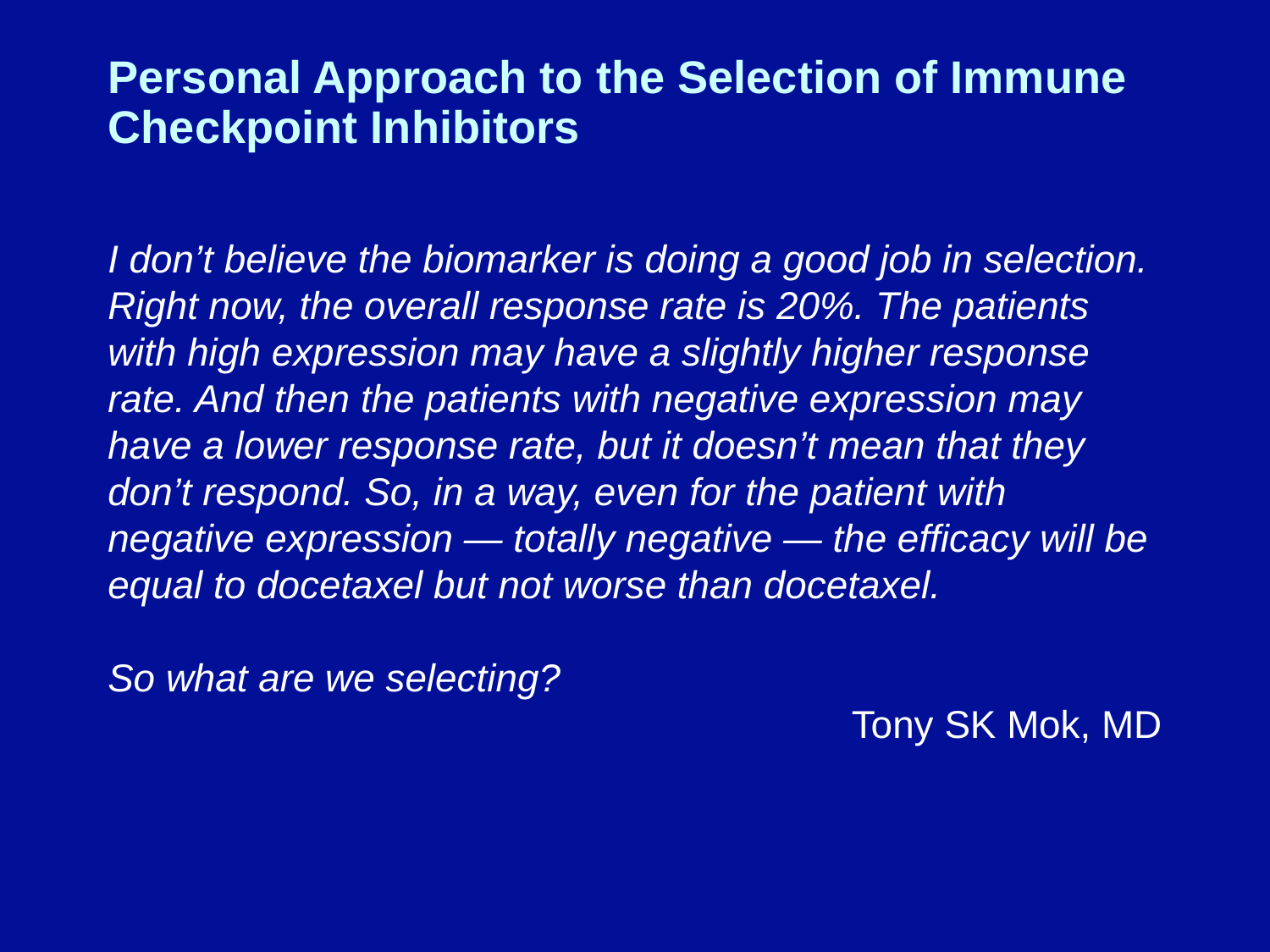

# Personal Approach to the Selection of Immune Checkpoint Inhibitors
I don’t believe the biomarker is doing a good job in selection. Right now, the overall response rate is 20%. The patients with high expression may have a slightly higher response rate. And then the patients with negative expression may have a lower response rate, but it doesn’t mean that they don’t respond. So, in a way, even for the patient with negative expression — totally negative — the efficacy will be equal to docetaxel but not worse than docetaxel.

So what are we selecting?
Tony SK Mok, MD